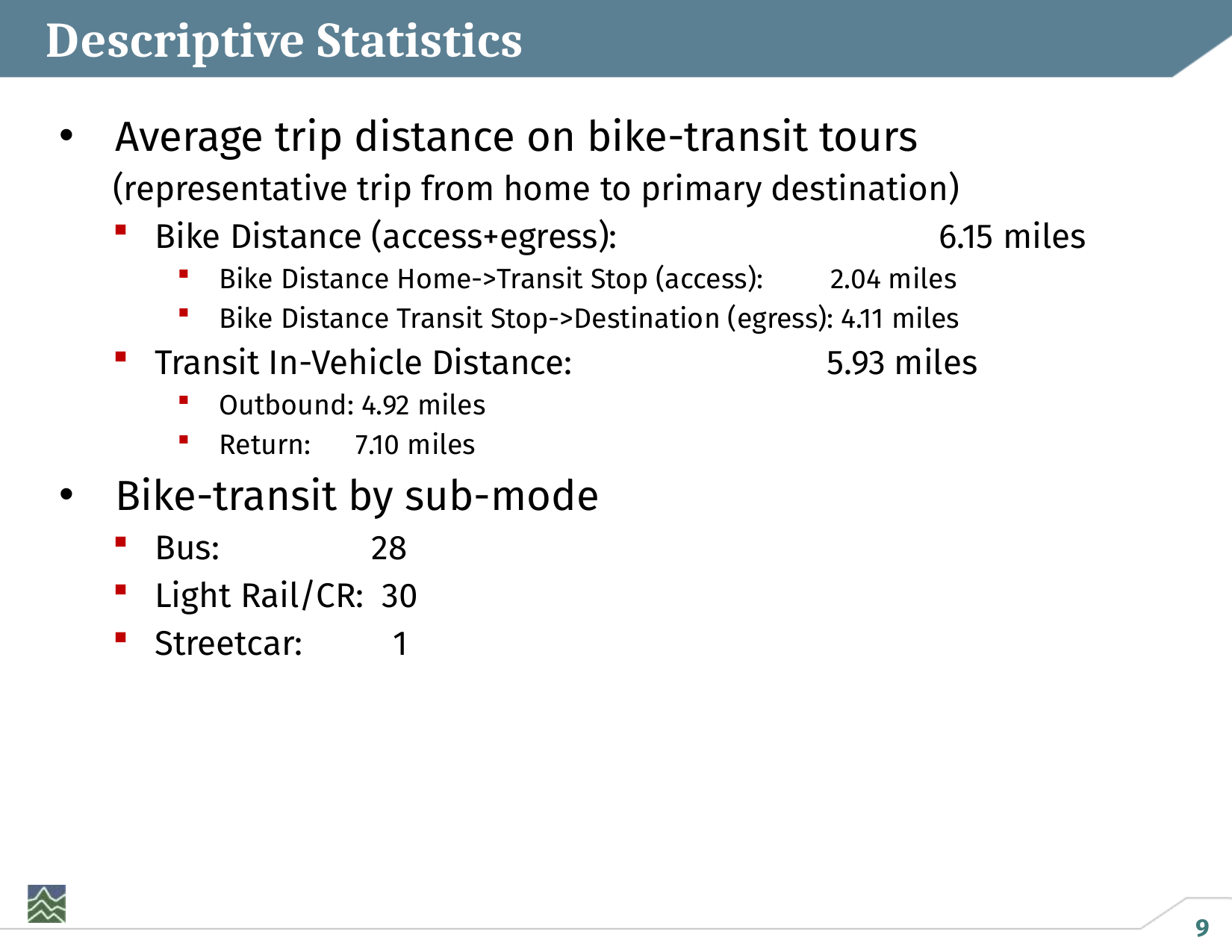

# Descriptive Statistics
Average trip distance on bike-transit tours
(representative trip from home to primary destination)
Bike Distance (access+egress):			6.15 miles
Bike Distance Home->Transit Stop (access):         2.04 miles
Bike Distance Transit Stop->Destination (egress): 4.11 miles
Transit In-Vehicle Distance:			5.93 miles
Outbound: 4.92 miles
Return:      7.10 miles
Bike-transit by sub-mode
Bus:                 28
Light Rail/CR:  30
Streetcar:          1